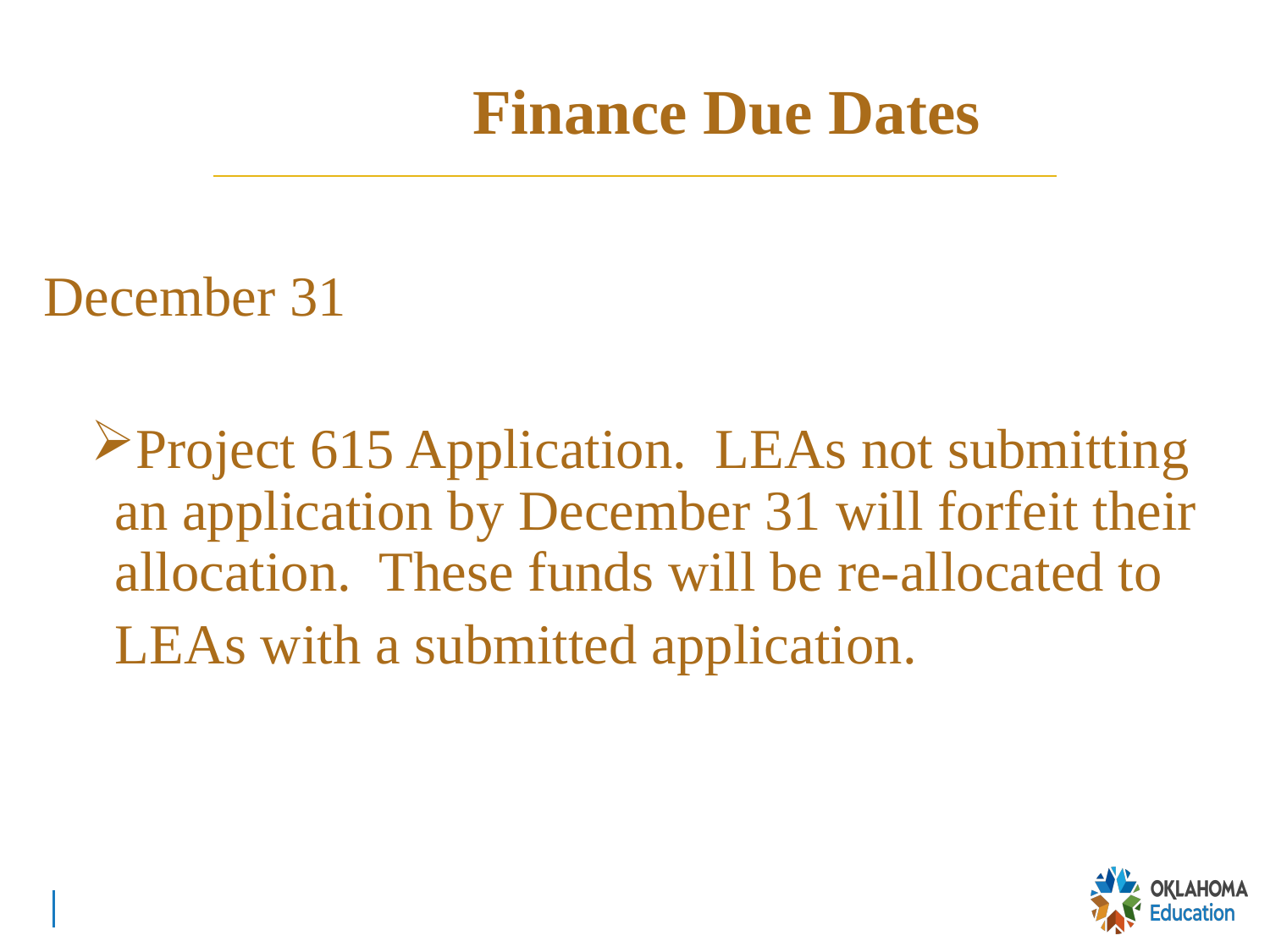

# Finance Due Dates
December 31

Project 615 Application.  LEAs not submitting an application by December 31 will forfeit their allocation.  These funds will be re-allocated to LEAs with a submitted application.